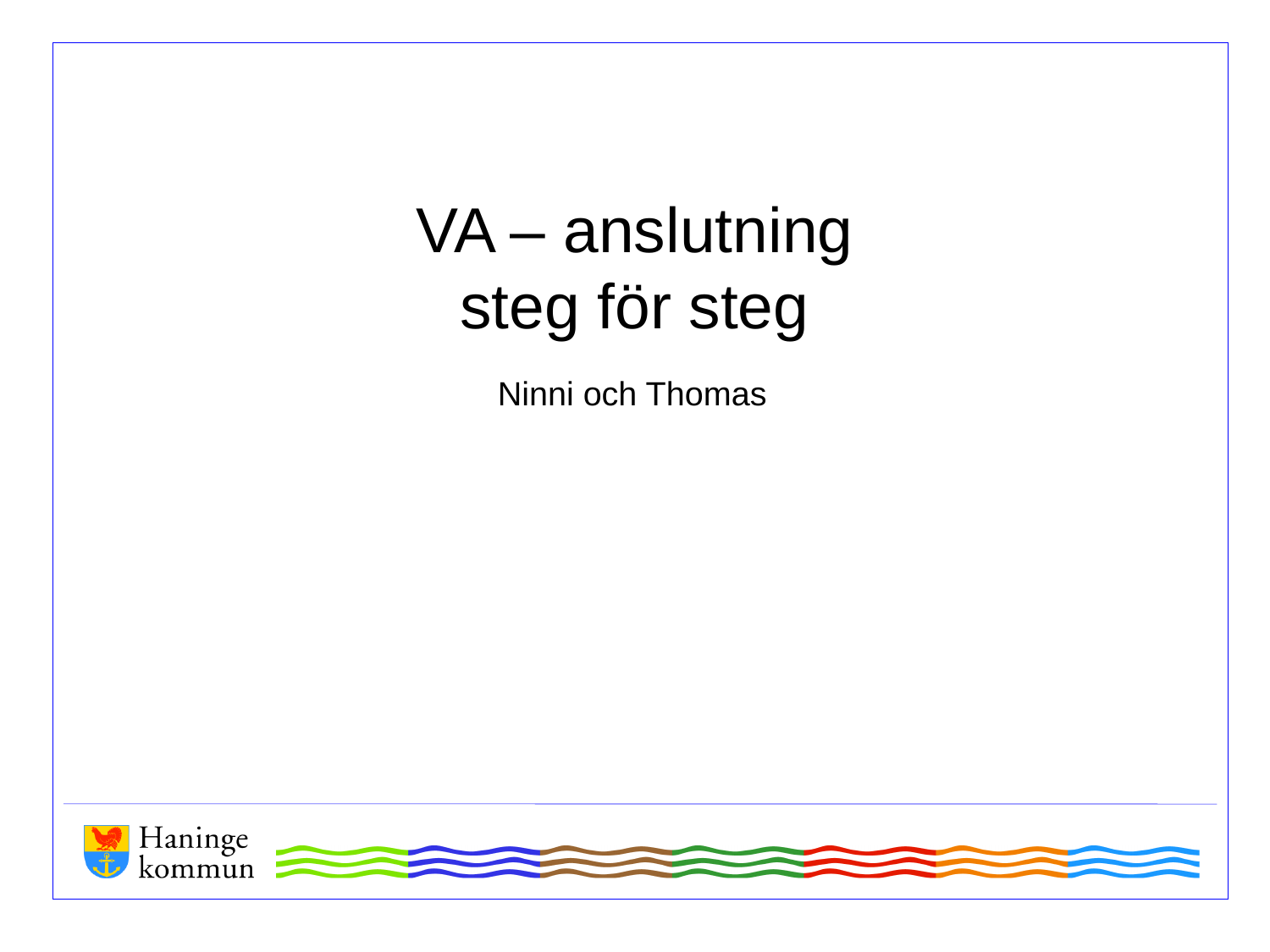

# VA – anslutning steg för steg
Ninni och Thomas